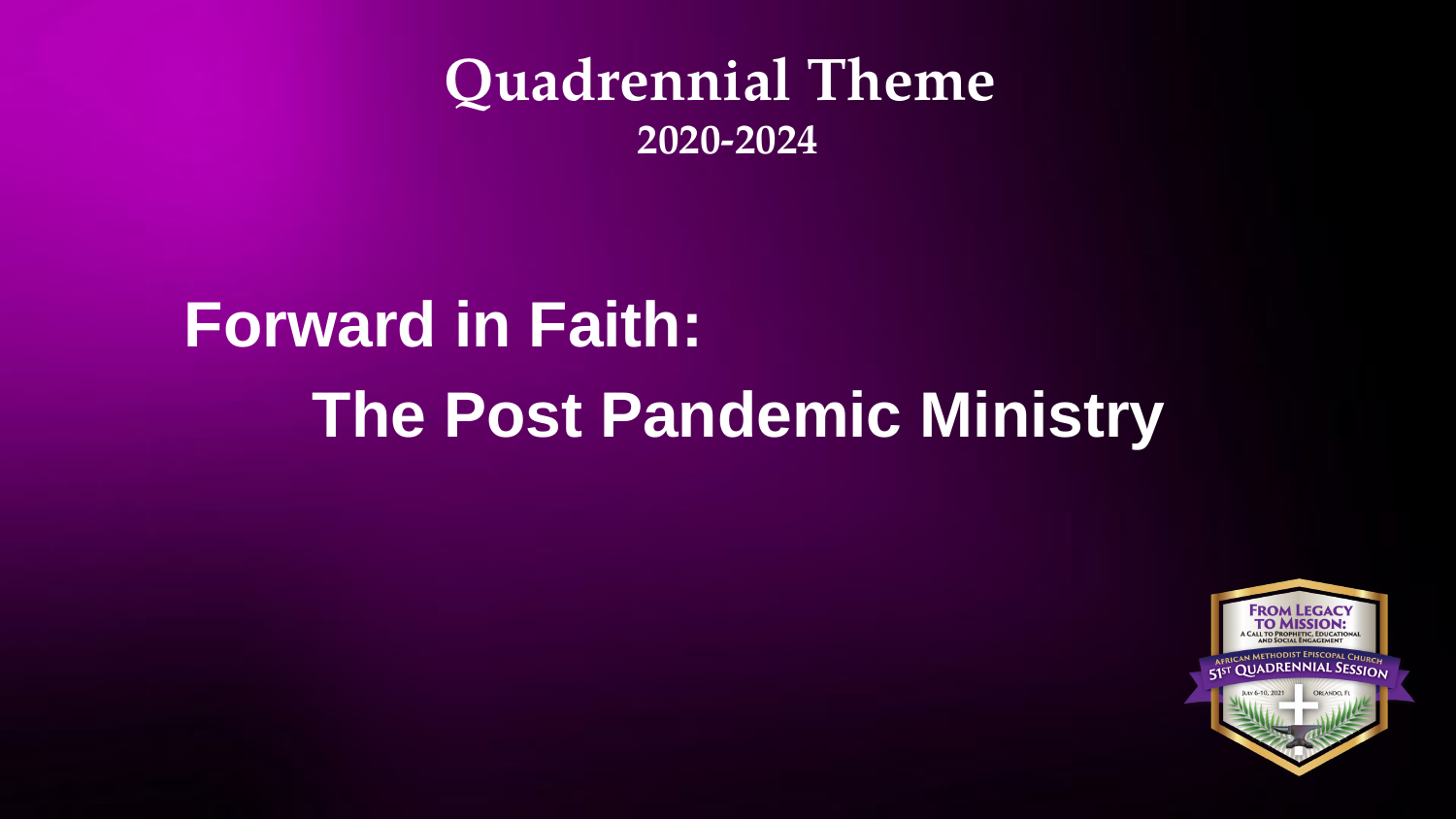

# Quadrennial Theme 2020-2024
Forward in Faith:
	The Post Pandemic Ministry